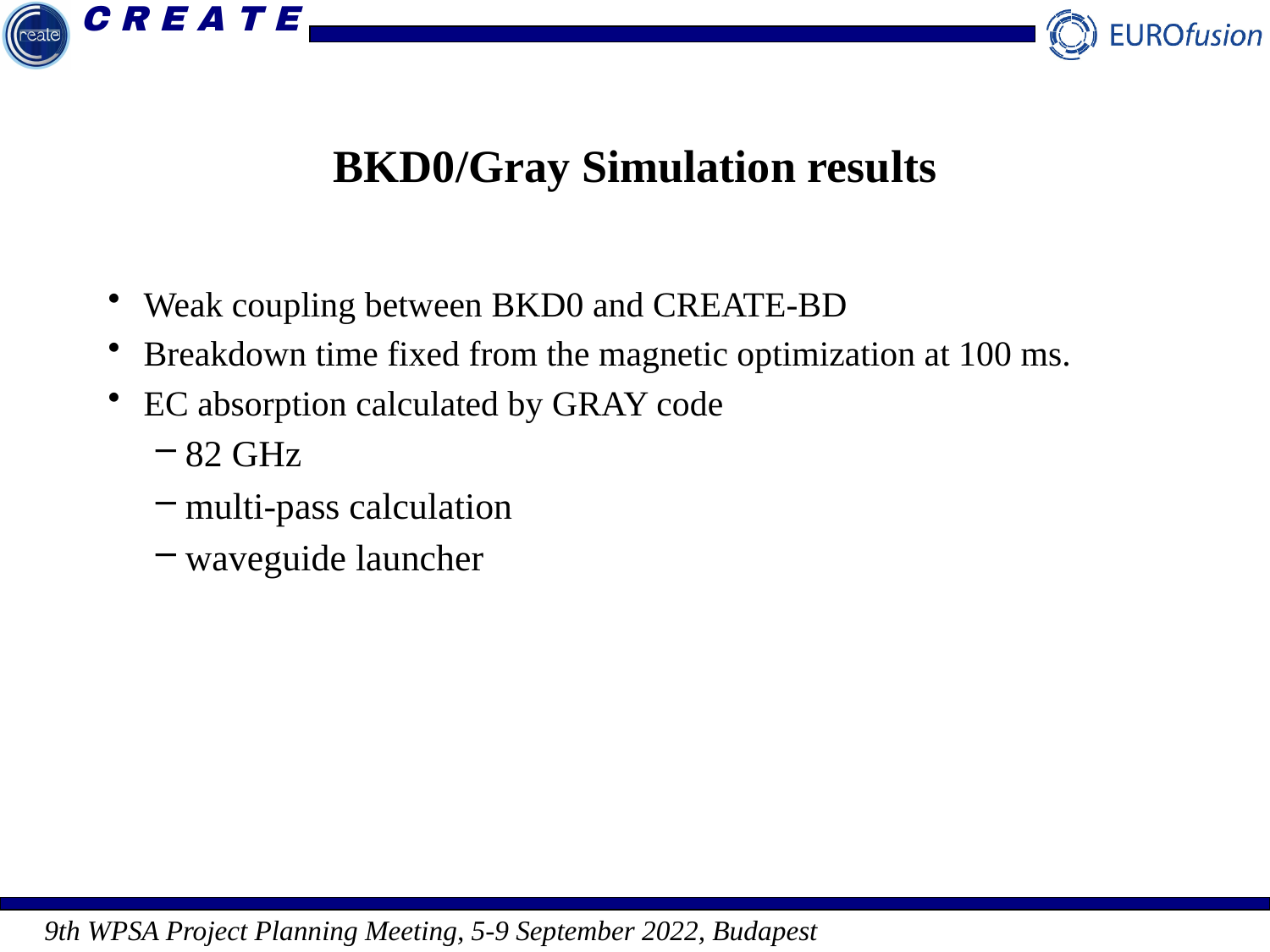

# BKD0/Gray Simulation results
Weak coupling between BKD0 and CREATE-BD
Breakdown time fixed from the magnetic optimization at 100 ms.
EC absorption calculated by GRAY code
82 GHz
multi-pass calculation
waveguide launcher